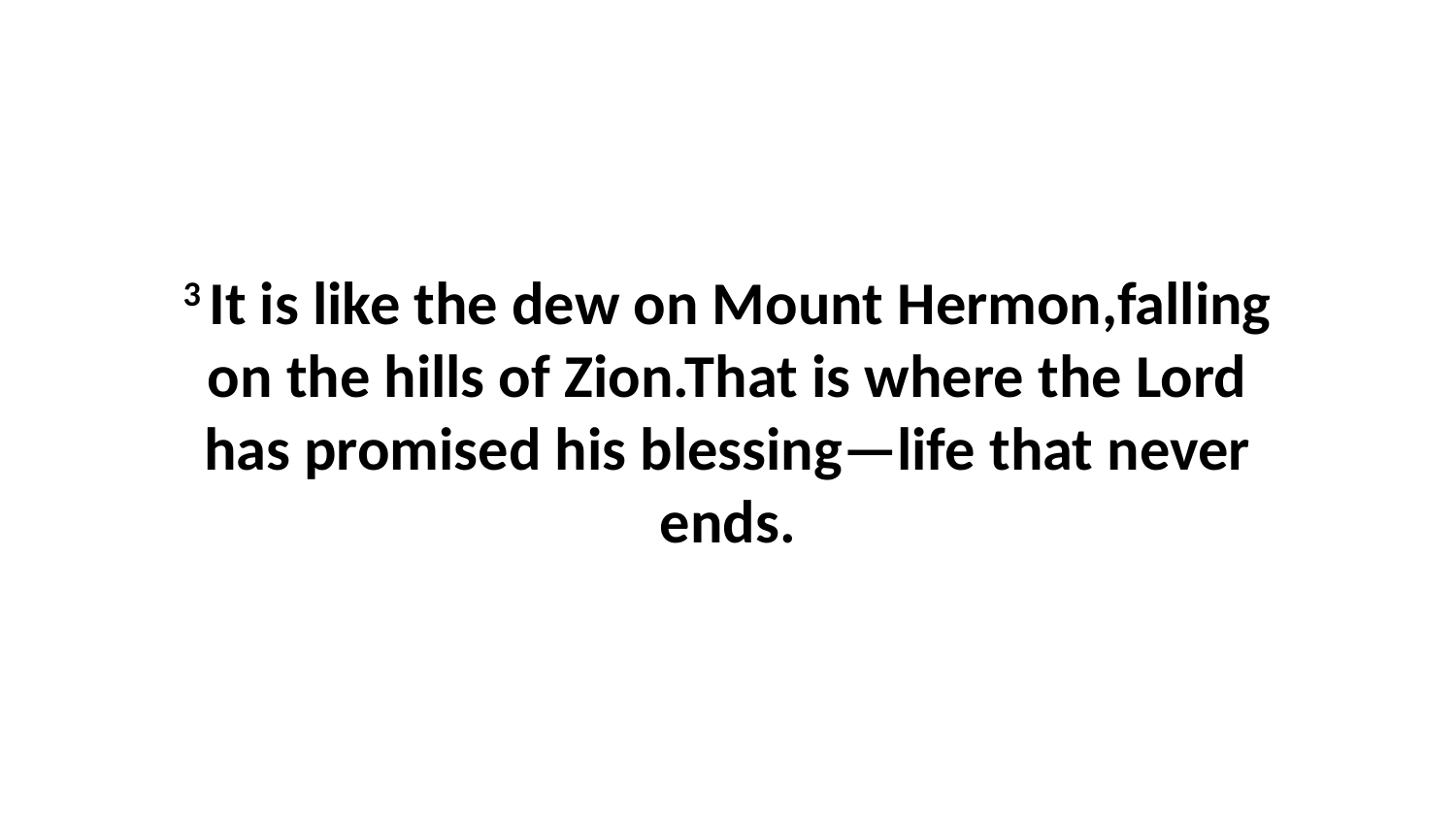

3 It is like the dew on Mount Hermon,falling on the hills of Zion.That is where the Lord has promised his blessing—life that never ends.